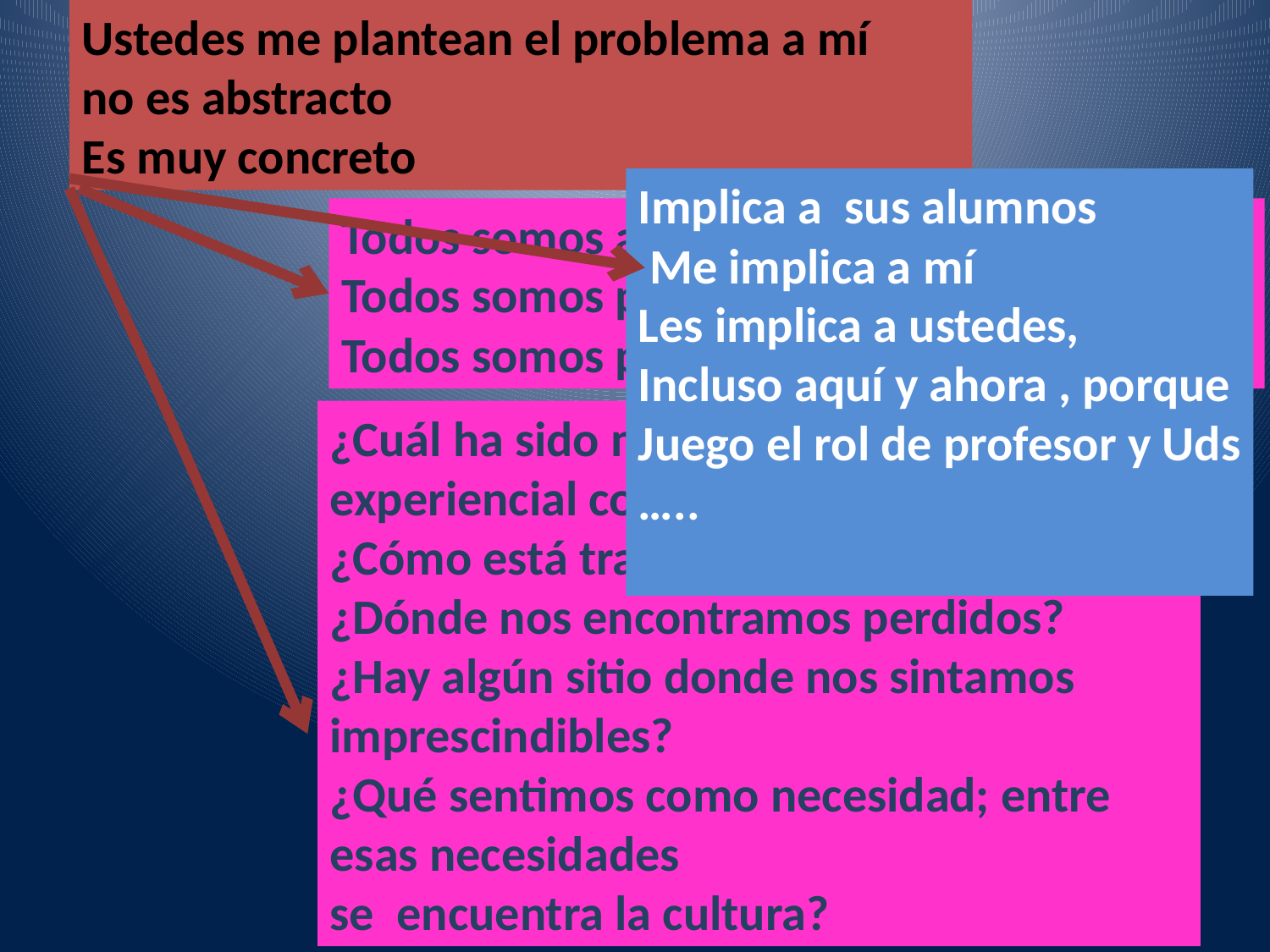

Ustedes me plantean el problema a mí
no es abstracto
Es muy concreto
Implica a  sus alumnos
 Me implica a mí
Les implica a ustedes,
Incluso aquí y ahora , porque
Juego el rol de profesor y Uds
…..

¿Cuál ha sido nuestra historia experiencial como adultos?
¿Cómo está transcurriendo?
¿Dónde nos encontramos perdidos?
¿Hay algún sitio donde nos sintamos imprescindibles?
¿Qué sentimos como necesidad; entre esas necesidades
se  encuentra la cultura?
Todos somos adultos
Todos somos profesores
Todos somos profesores de personas adultas